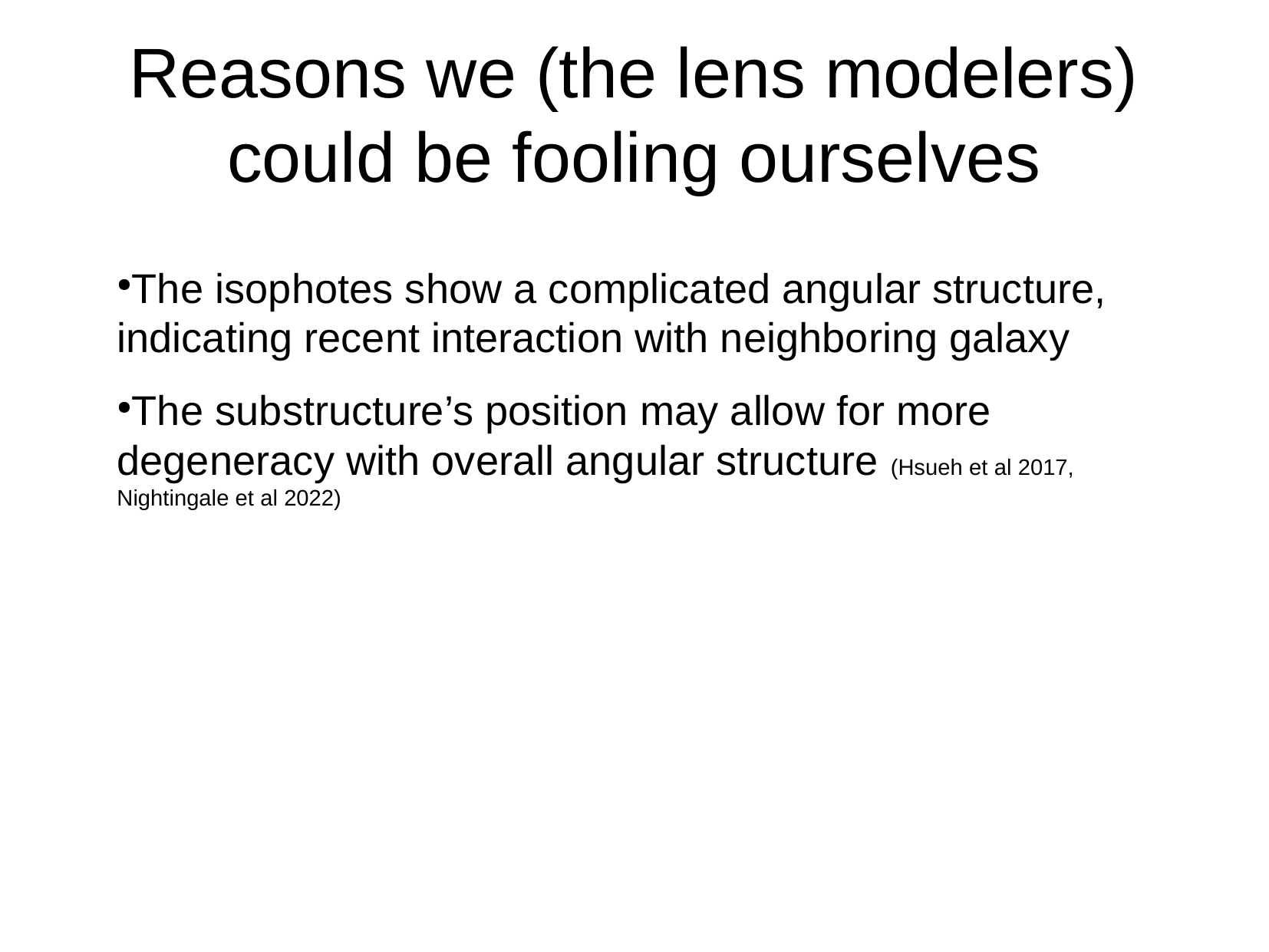

Reasons we (the lens modelers) could be fooling ourselves
The isophotes show a complicated angular structure, indicating recent interaction with neighboring galaxy
The substructure’s position may allow for more degeneracy with overall angular structure (Hsueh et al 2017, Nightingale et al 2022)